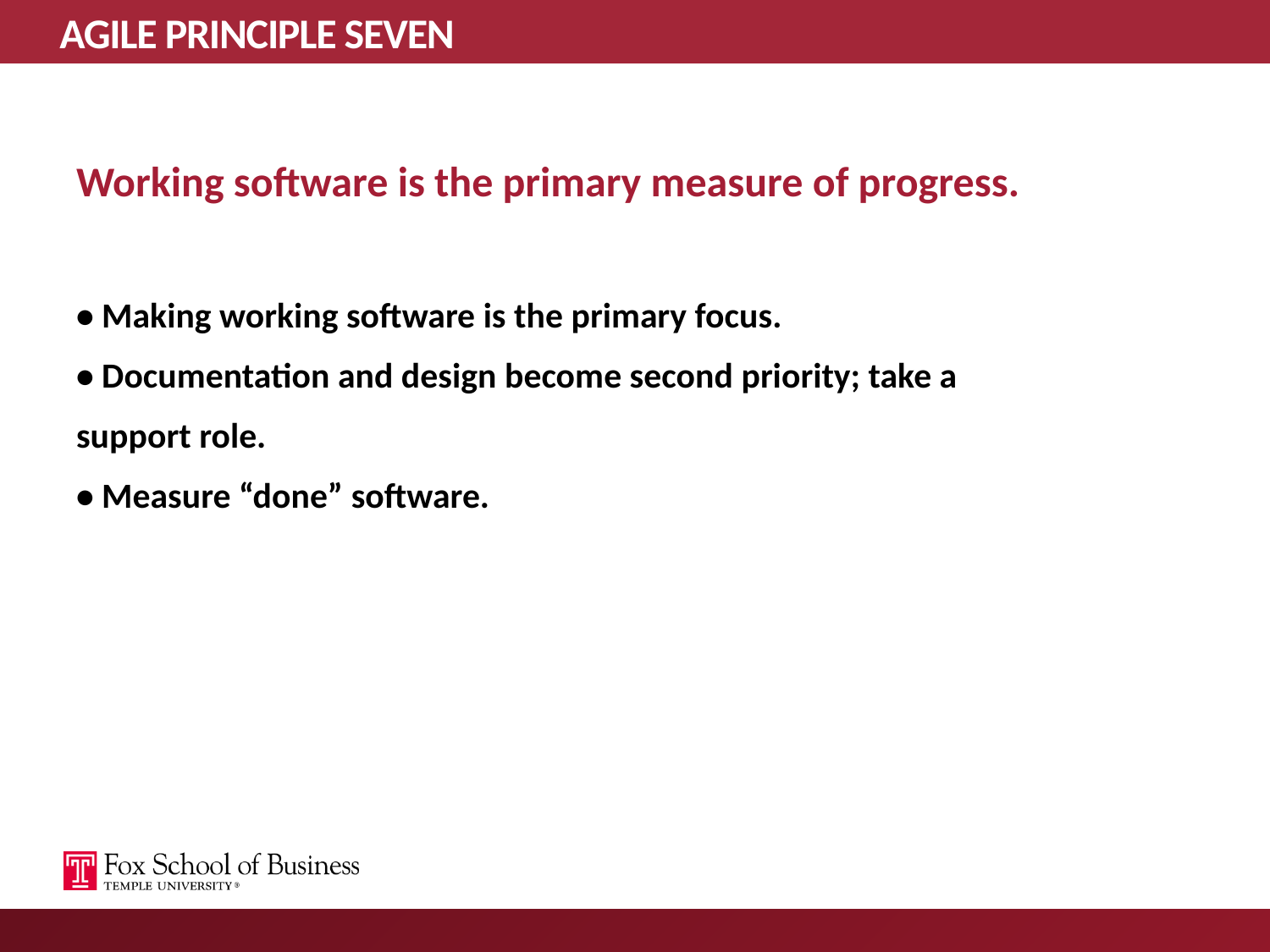

# AGILE PRINCIPLE SEVEN
Working software is the primary measure of progress.

• Making working software is the primary focus.
• Documentation and design become second priority; take a
support role.
• Measure “done” software.